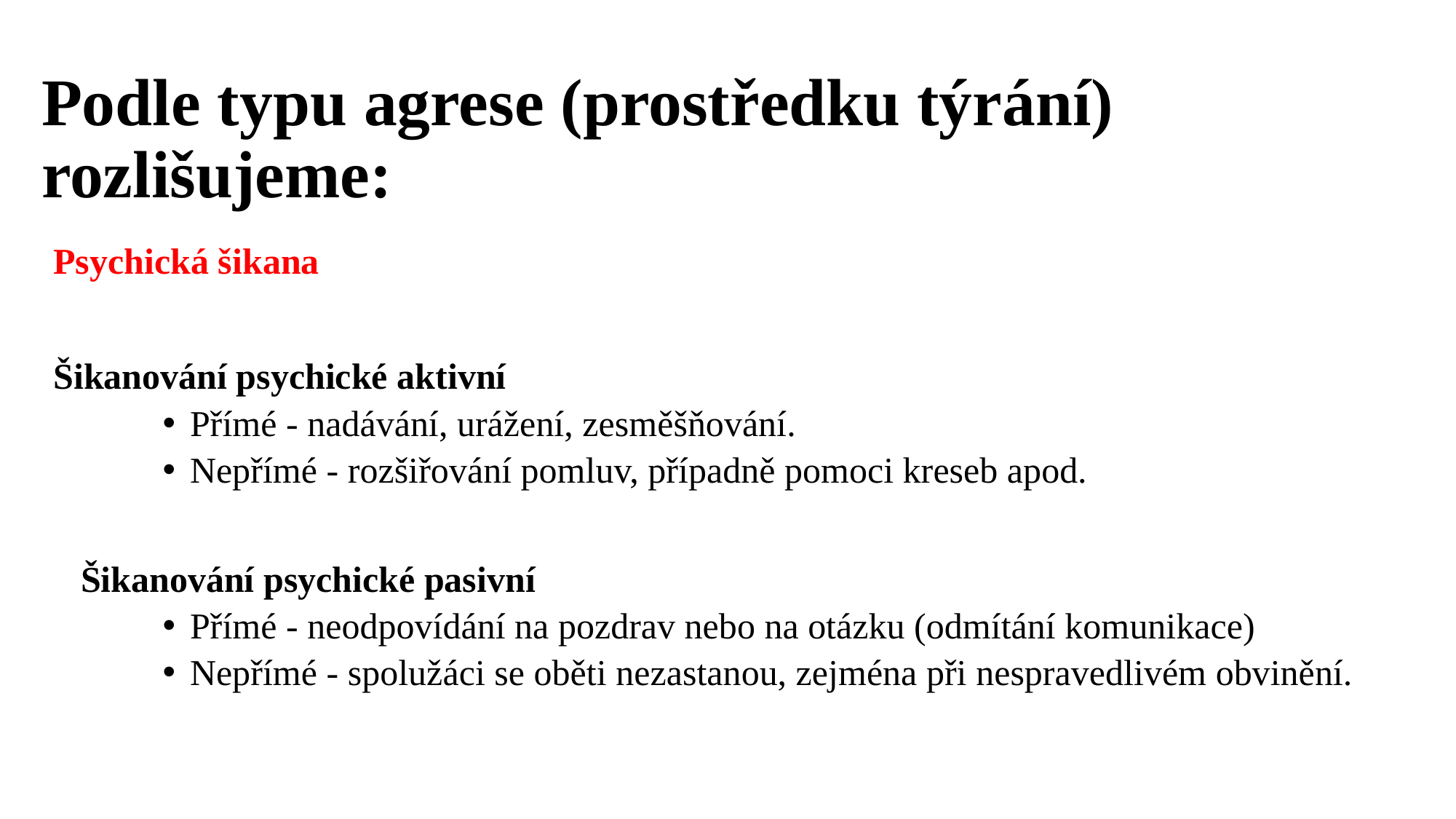

# Podle typu agrese (prostředku týrání) rozlišujeme:
Psychická šikana

Šikanování psychické aktivní
Přímé - nadávání, urážení, zesměšňování.
Nepřímé - rozšiřování pomluv, případně pomoci kreseb apod.

	Šikanování psychické pasivní
Přímé - neodpovídání na pozdrav nebo na otázku (odmítání komunikace)
Nepřímé - spolužáci se oběti nezastanou, zejména při nespravedlivém obvinění.